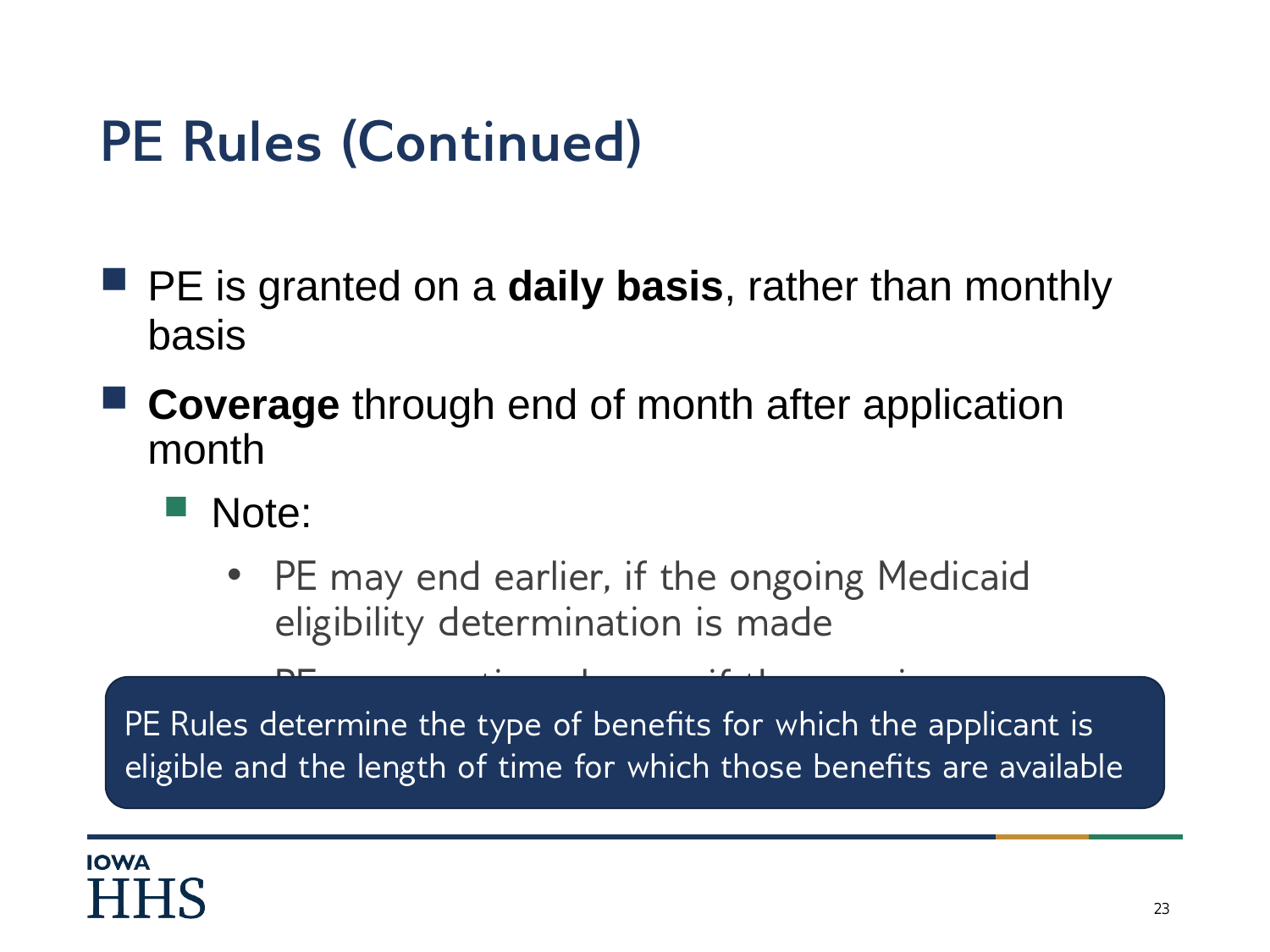

# PE Rules (Continued)
PE is granted on a daily basis, rather than monthly basis
Coverage through end of month after application month
Note:
PE may end earlier, if the ongoing Medicaid  eligibility determination is made
PE may continue longer, if the ongoing                    Medicaid application is in a pending status

PE Rules determine the type of benefits for which the applicant is eligible and the length of time for which those benefits are available
23